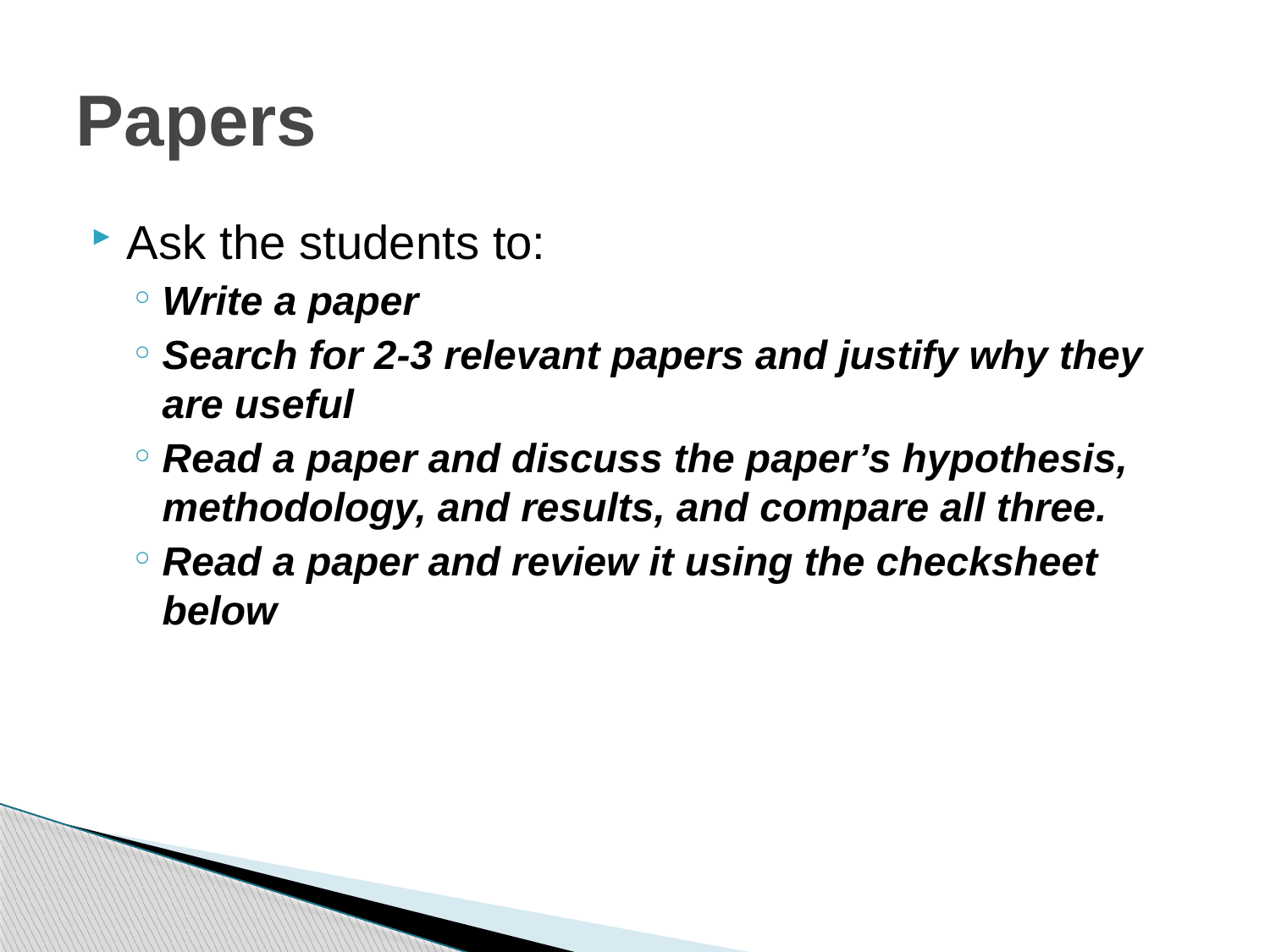

# Papers
Ask the students to:
Write a paper
Search for 2-3 relevant papers and justify why they are useful
Read a paper and discuss the paper’s hypothesis, methodology, and results, and compare all three.
Read a paper and review it using the checksheet below